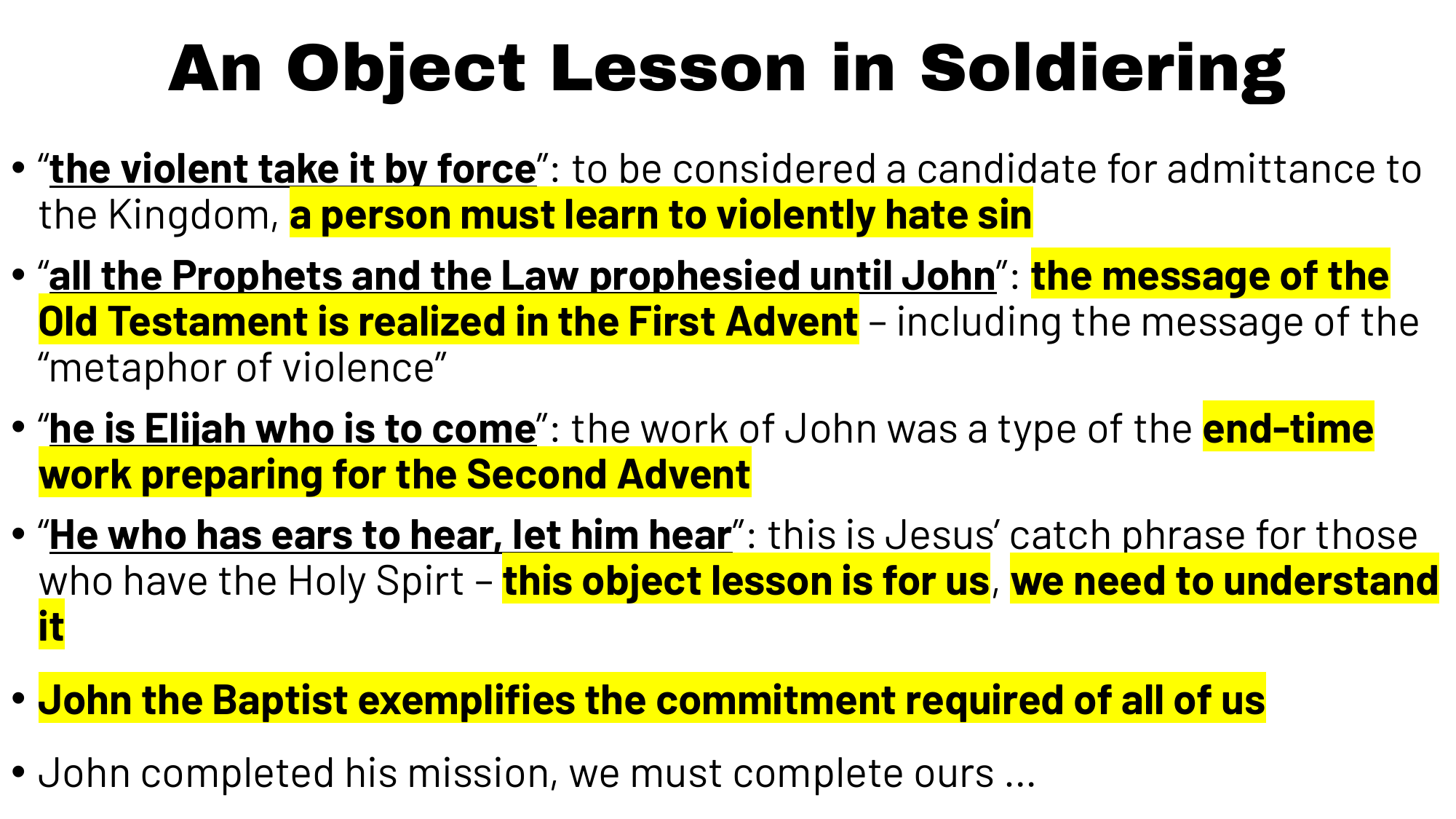

# An Object Lesson in Soldiering
“the violent take it by force”: to be considered a candidate for admittance to the Kingdom, a person must learn to violently hate sin
“all the Prophets and the Law prophesied until John”: the message of the Old Testament is realized in the First Advent – including the message of the “metaphor of violence”
“he is Elijah who is to come”: the work of John was a type of the end-time work preparing for the Second Advent
“He who has ears to hear, let him hear”: this is Jesus’ catch phrase for those who have the Holy Spirt – this object lesson is for us, we need to understand it
John the Baptist exemplifies the commitment required of all of us
John completed his mission, we must complete ours …